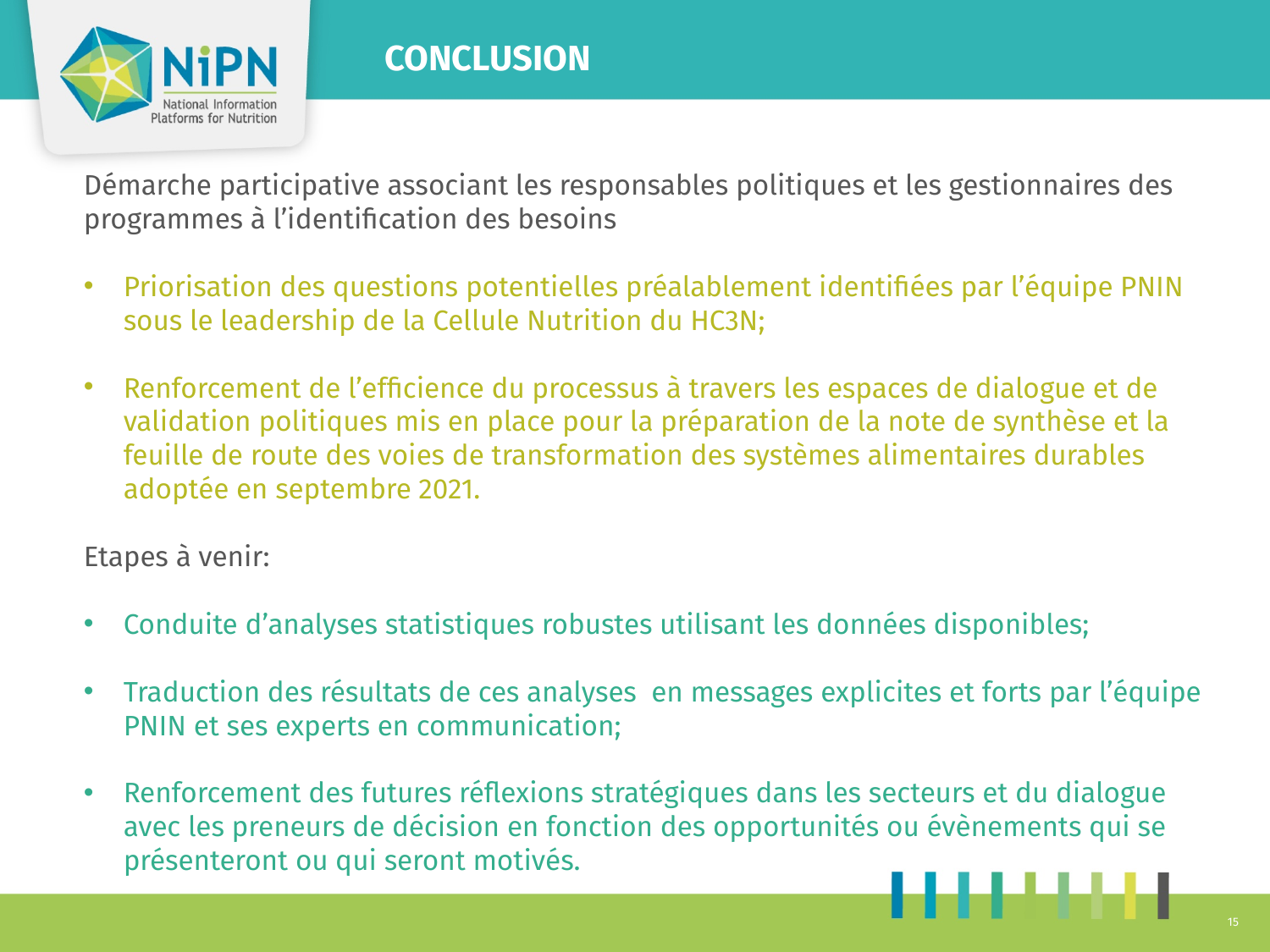

CONCLUSION
Démarche participative associant les responsables politiques et les gestionnaires des programmes à l’identification des besoins

Priorisation des questions potentielles préalablement identifiées par l’équipe PNIN sous le leadership de la Cellule Nutrition du HC3N;

Renforcement de l’efficience du processus à travers les espaces de dialogue et de validation politiques mis en place pour la préparation de la note de synthèse et la feuille de route des voies de transformation des systèmes alimentaires durables adoptée en septembre 2021.

Etapes à venir:

Conduite d’analyses statistiques robustes utilisant les données disponibles;

Traduction des résultats de ces analyses  en messages explicites et forts par l’équipe PNIN et ses experts en communication;

Renforcement des futures réflexions stratégiques dans les secteurs et du dialogue avec les preneurs de décision en fonction des opportunités ou évènements qui se présenteront ou qui seront motivés.
15